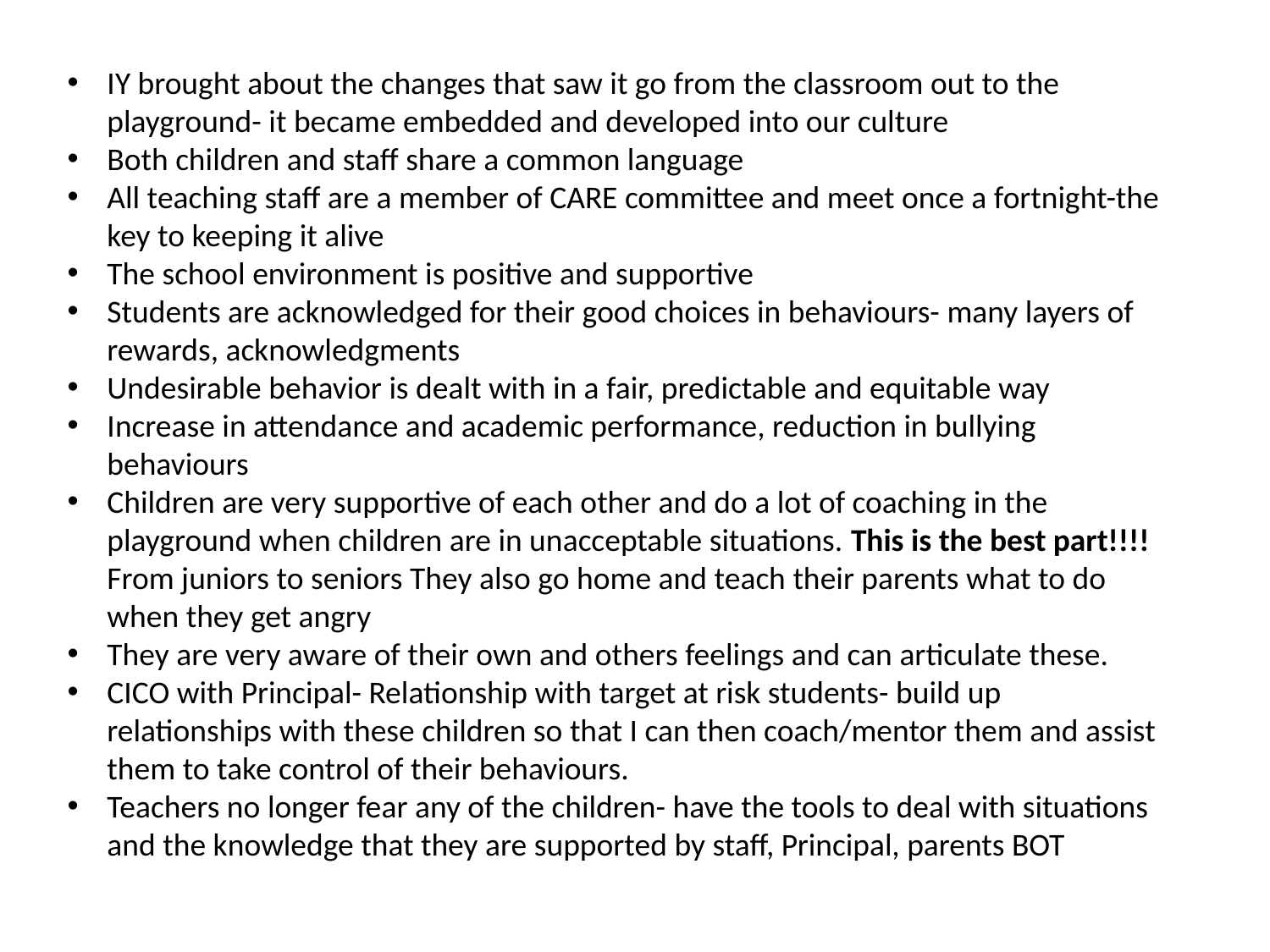

IY brought about the changes that saw it go from the classroom out to the playground- it became embedded and developed into our culture
Both children and staff share a common language
All teaching staff are a member of CARE committee and meet once a fortnight-the key to keeping it alive
The school environment is positive and supportive
Students are acknowledged for their good choices in behaviours- many layers of rewards, acknowledgments
Undesirable behavior is dealt with in a fair, predictable and equitable way
Increase in attendance and academic performance, reduction in bullying behaviours
Children are very supportive of each other and do a lot of coaching in the playground when children are in unacceptable situations. This is the best part!!!! From juniors to seniors They also go home and teach their parents what to do when they get angry
They are very aware of their own and others feelings and can articulate these.
CICO with Principal- Relationship with target at risk students- build up relationships with these children so that I can then coach/mentor them and assist them to take control of their behaviours.
Teachers no longer fear any of the children- have the tools to deal with situations and the knowledge that they are supported by staff, Principal, parents BOT